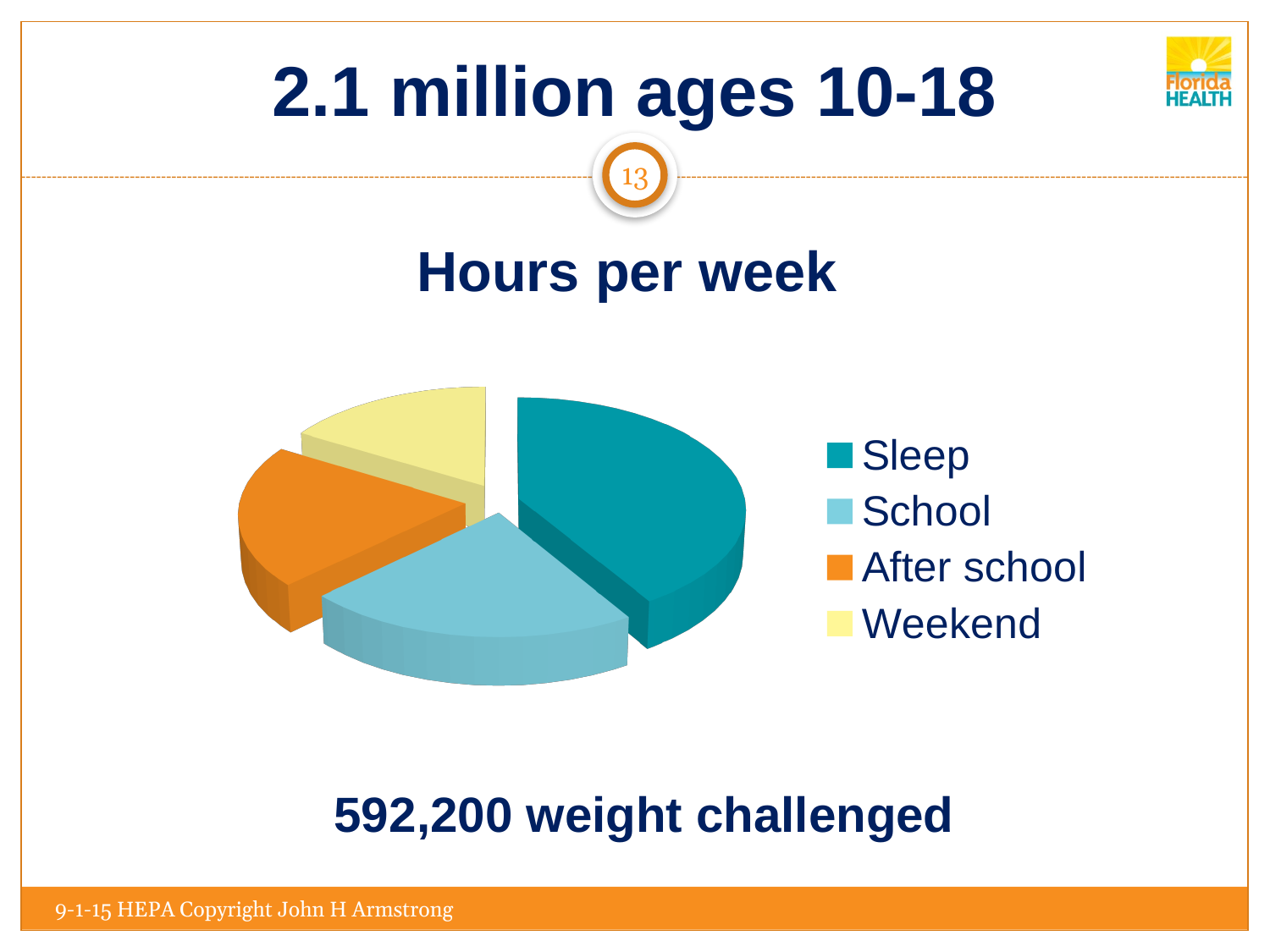

# 2.1 million ages 10-18
13

[unsupported chart]

Hours per week
592,200 weight challenged
9-1-15 HEPA Copyright John H Armstrong